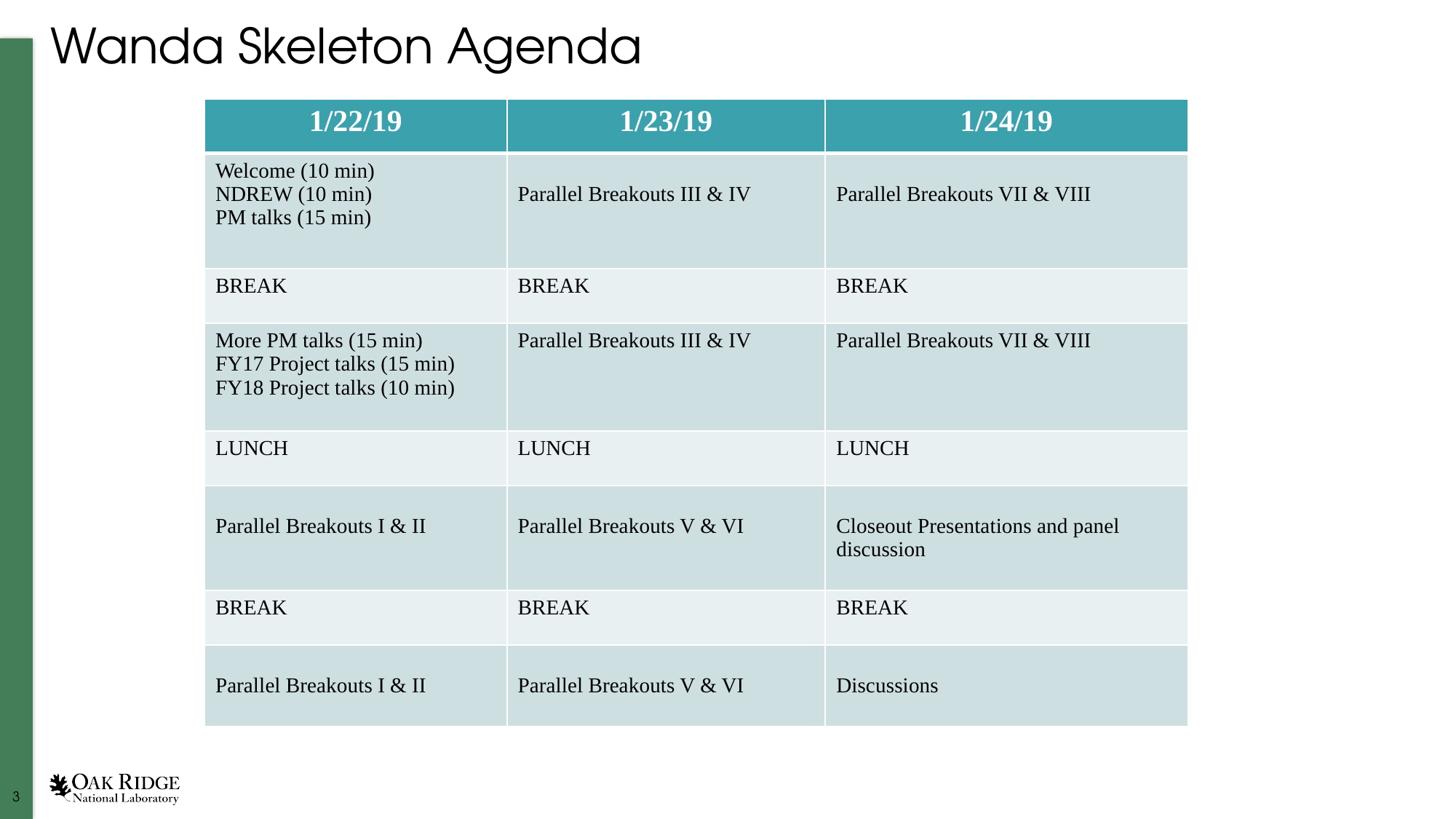

# Wanda Skeleton Agenda
| 1/22/19 | 1/23/19 | 1/24/19 |
| --- | --- | --- |
| Welcome (10 min) NDREW (10 min) PM talks (15 min) | Parallel Breakouts III & IV | Parallel Breakouts VII & VIII |
| BREAK | BREAK | BREAK |
| More PM talks (15 min) FY17 Project talks (15 min) FY18 Project talks (10 min) | Parallel Breakouts III & IV | Parallel Breakouts VII & VIII |
| LUNCH | LUNCH | LUNCH |
| Parallel Breakouts I & II | Parallel Breakouts V & VI | Closeout Presentations and panel discussion |
| BREAK | BREAK | BREAK |
| Parallel Breakouts I & II | Parallel Breakouts V & VI | Discussions |